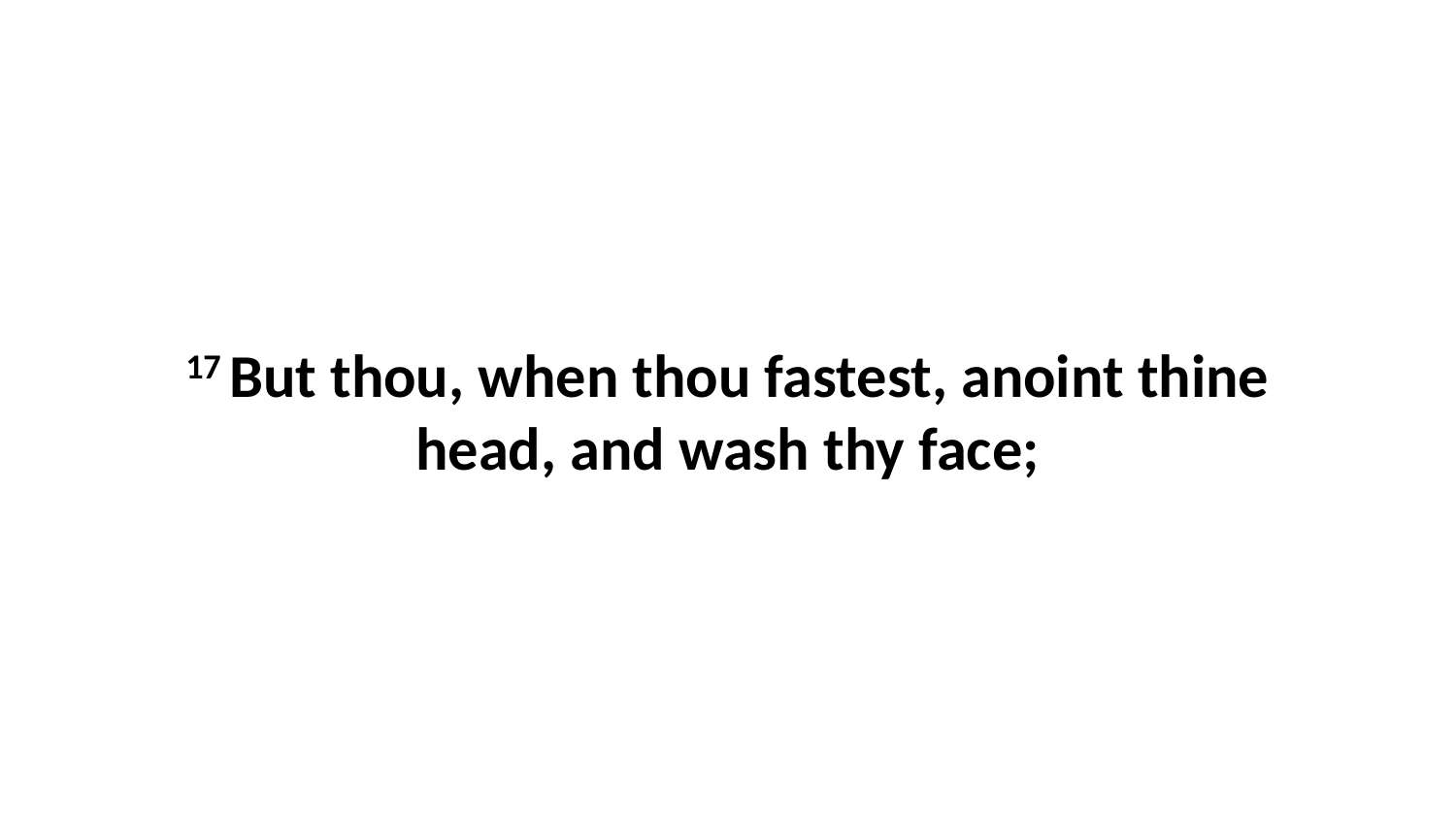

17 But thou, when thou fastest, anoint thine head, and wash thy face;